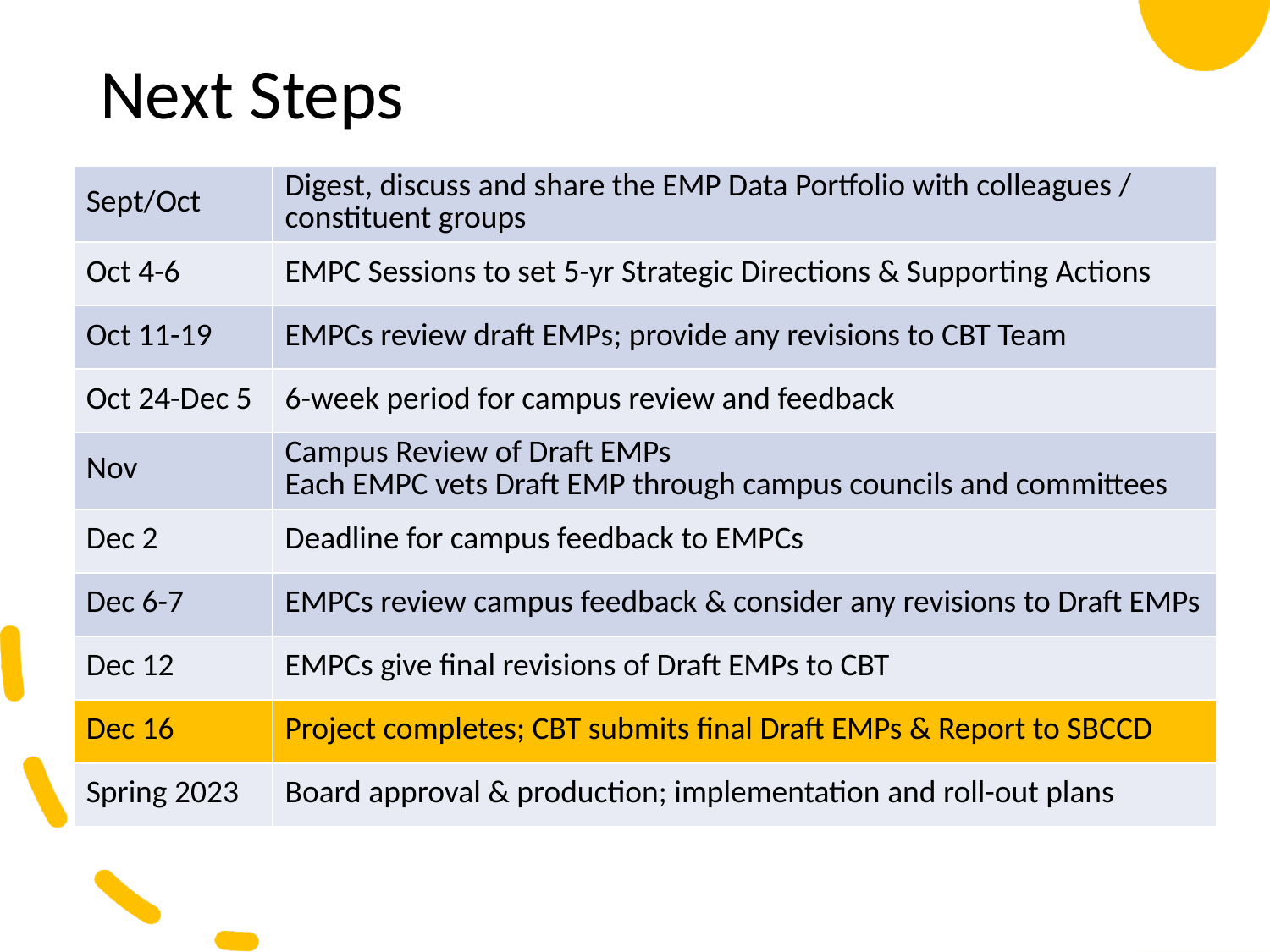

# Next Steps
| Sept/Oct | Digest, discuss and share the EMP Data Portfolio with colleagues / constituent groups |
| --- | --- |
| Oct 4-6 | EMPC Sessions to set 5-yr Strategic Directions & Supporting Actions |
| Oct 11-19 | EMPCs review draft EMPs; provide any revisions to CBT Team |
| Oct 24-Dec 5 | 6-week period for campus review and feedback |
| Nov | Campus Review of Draft EMPs Each EMPC vets Draft EMP through campus councils and committees |
| Dec 2 | Deadline for campus feedback to EMPCs |
| Dec 6-7 | EMPCs review campus feedback & consider any revisions to Draft EMPs |
| Dec 12 | EMPCs give final revisions of Draft EMPs to CBT |
| Dec 16 | Project completes; CBT submits final Draft EMPs & Report to SBCCD |
| Spring 2023 | Board approval & production; implementation and roll-out plans |